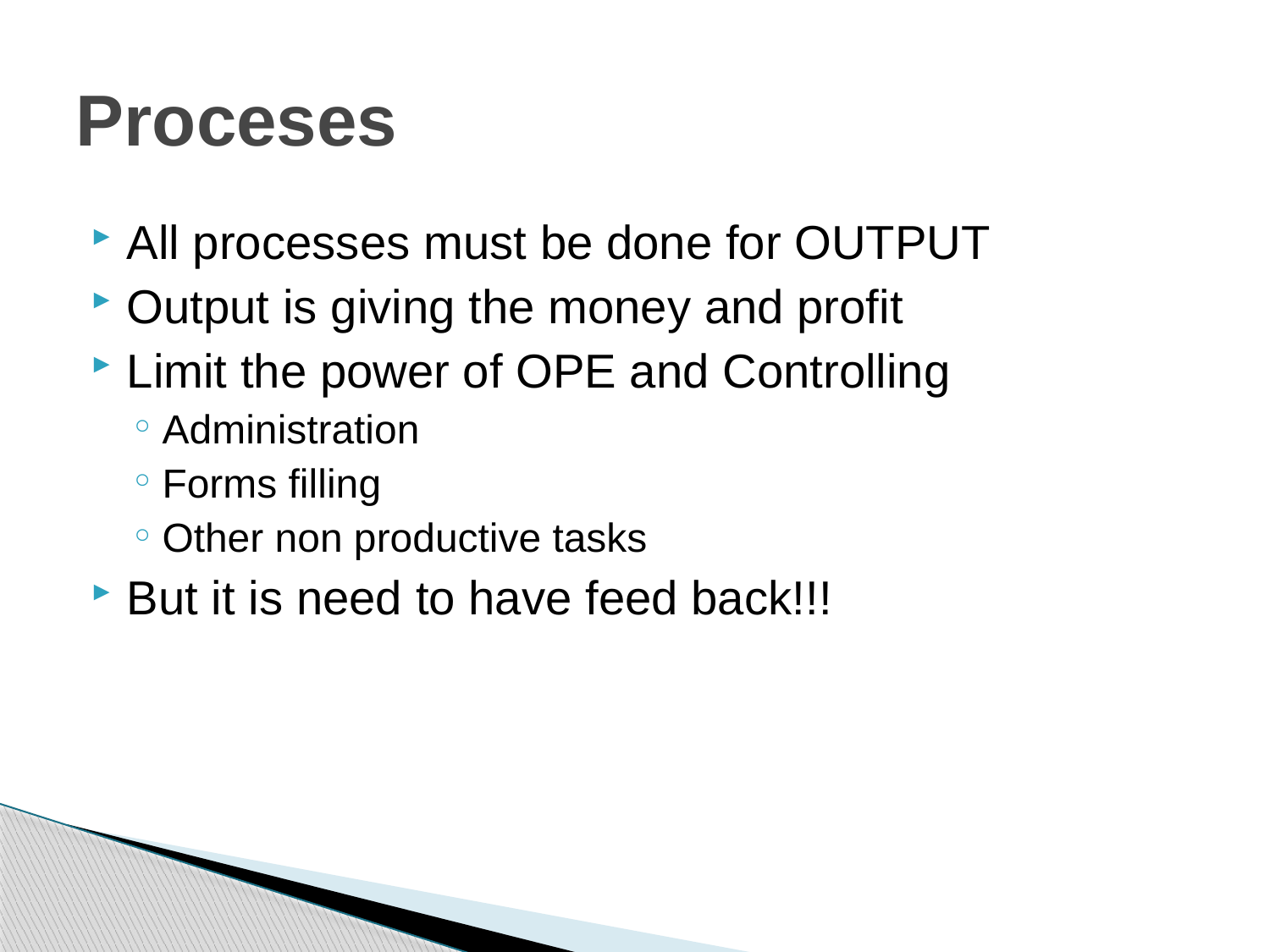

# Proceses
All processes must be done for OUTPUT
Output is giving the money and profit
Limit the power of OPE and Controlling
Administration
Forms filling
Other non productive tasks
But it is need to have feed back!!!